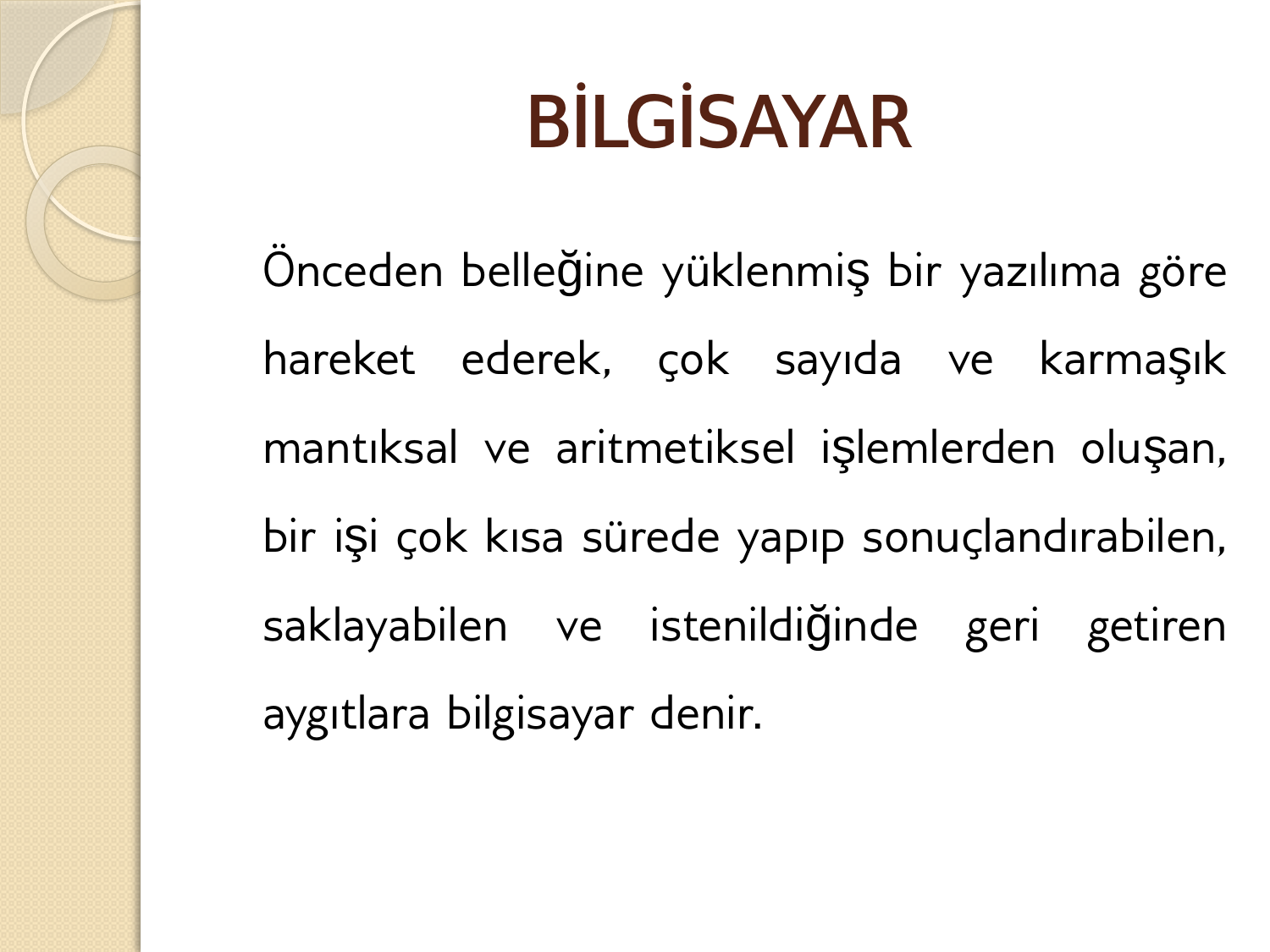

# BİLGİSAYAR
	Önceden belleğine yüklenmiş bir yazılıma göre hareket ederek, çok sayıda ve karmaşık mantıksal ve aritmetiksel işlemlerden oluşan, bir işi çok kısa sürede yapıp sonuçlandırabilen, saklayabilen ve istenildiğinde geri getiren aygıtlara bilgisayar denir.